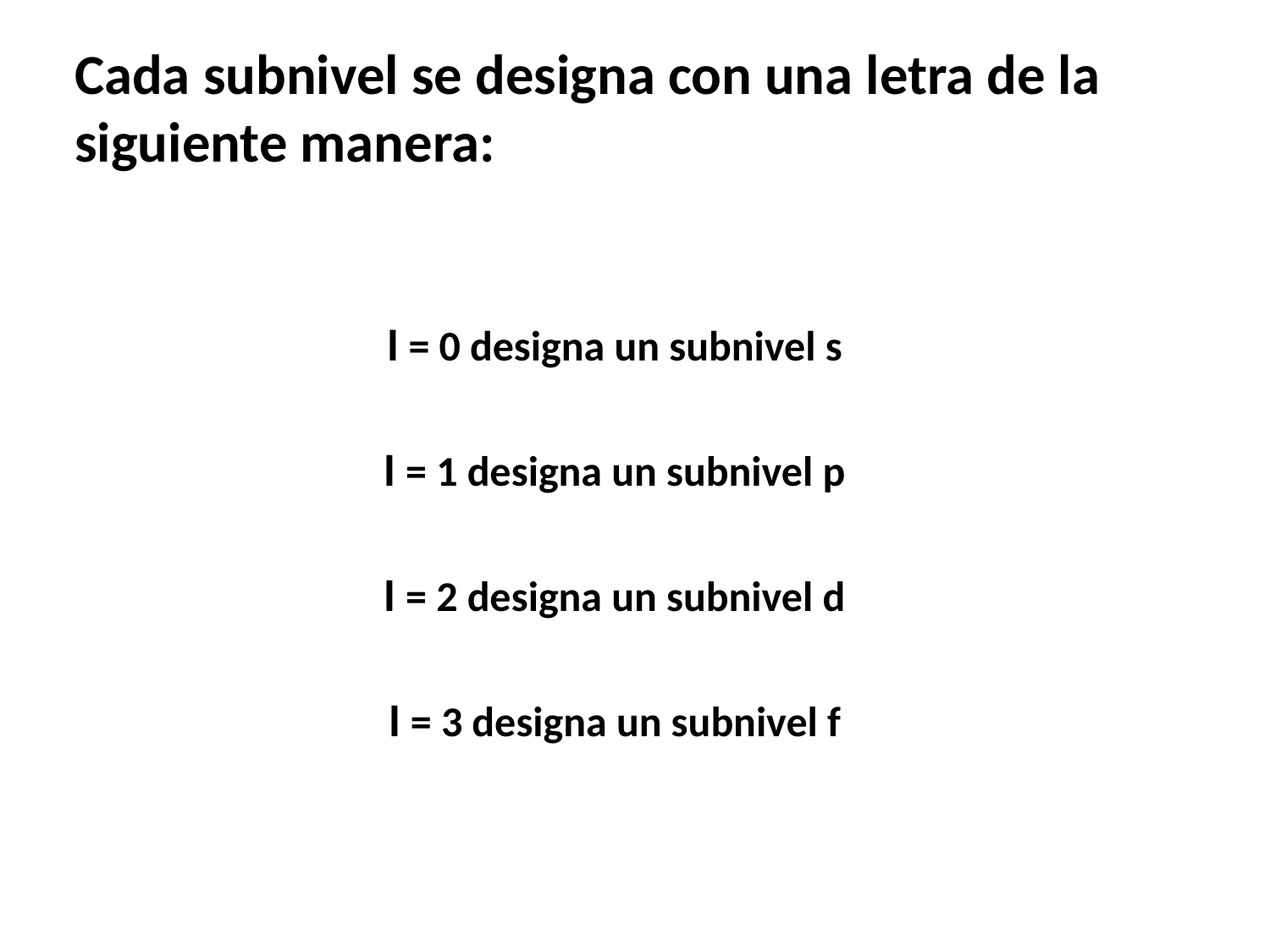

# Cada subnivel se designa con una letra de la siguiente manera:
l = 0 designa un subnivel s
l = 1 designa un subnivel p
l = 2 designa un subnivel d
l = 3 designa un subnivel f